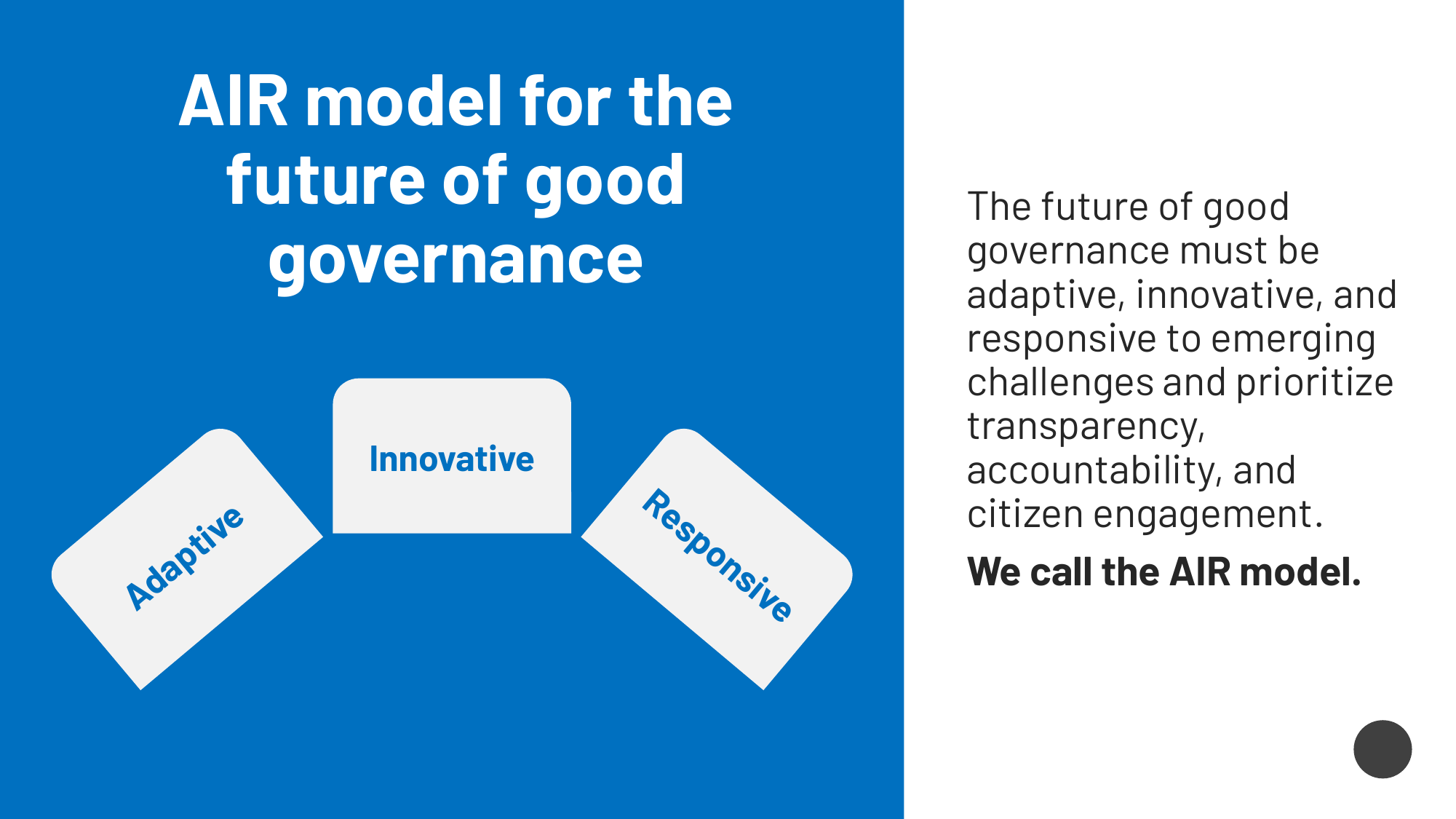

AIR model for the future of good governance
The future of good governance must be adaptive, innovative, and responsive to emerging challenges and prioritize transparency, accountability, and citizen engagement.
We call the AIR model.
Adaptive
Innovative
Responsive